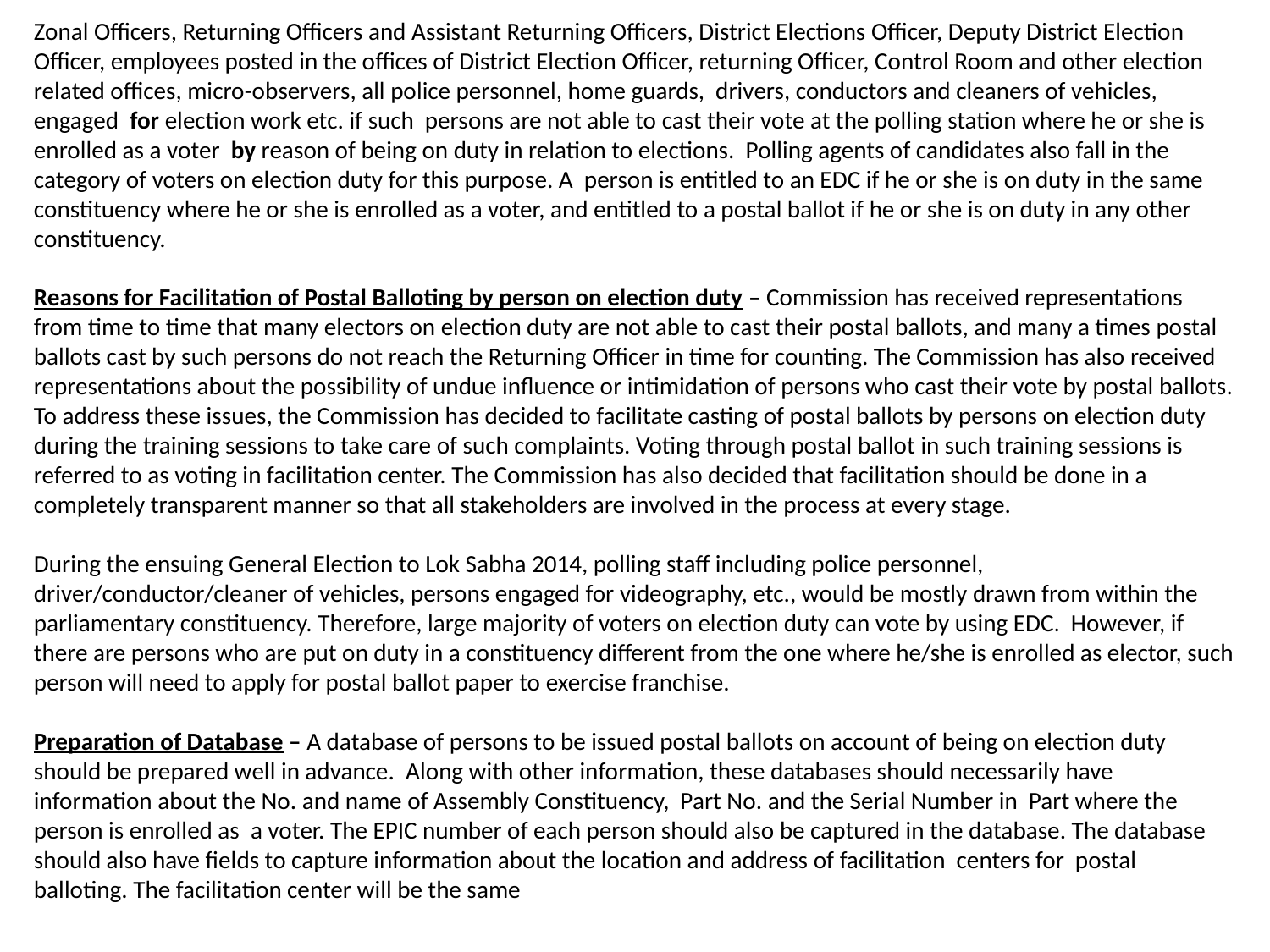

# Zonal Officers, Returning Officers and Assistant Returning Officers, District Elections Officer, Deputy District Election Officer, employees posted in the offices of District Election Officer, returning Officer, Control Room and other election related offices, micro-observers, all police personnel, home guards,  drivers, conductors and cleaners of vehicles,  engaged  for election work etc. if such  persons are not able to cast their vote at the polling station where he or she is enrolled as a voter  by reason of being on duty in relation to elections.  Polling agents of candidates also fall in the category of voters on election duty for this purpose. A  person is entitled to an EDC if he or she is on duty in the same constituency where he or she is enrolled as a voter, and entitled to a postal ballot if he or she is on duty in any other constituency. Reasons for Facilitation of Postal Balloting by person on election duty – Commission has received representations from time to time that many electors on election duty are not able to cast their postal ballots, and many a times postal ballots cast by such persons do not reach the Returning Officer in time for counting. The Commission has also received representations about the possibility of undue influence or intimidation of persons who cast their vote by postal ballots. To address these issues, the Commission has decided to facilitate casting of postal ballots by persons on election duty during the training sessions to take care of such complaints. Voting through postal ballot in such training sessions is referred to as voting in facilitation center. The Commission has also decided that facilitation should be done in a completely transparent manner so that all stakeholders are involved in the process at every stage. During the ensuing General Election to Lok Sabha 2014, polling staff including police personnel, driver/conductor/cleaner of vehicles, persons engaged for videography, etc., would be mostly drawn from within the parliamentary constituency. Therefore, large majority of voters on election duty can vote by using EDC.  However, if there are persons who are put on duty in a constituency different from the one where he/she is enrolled as elector, such person will need to apply for postal ballot paper to exercise franchise. Preparation of Database – A database of persons to be issued postal ballots on account of being on election duty should be prepared well in advance.  Along with other information, these databases should necessarily have information about the No. and name of Assembly Constituency,  Part No. and the Serial Number in  Part where the person is enrolled as  a voter. The EPIC number of each person should also be captured in the database. The database should also have fields to capture information about the location and address of facilitation  centers for  postal balloting. The facilitation center will be the same